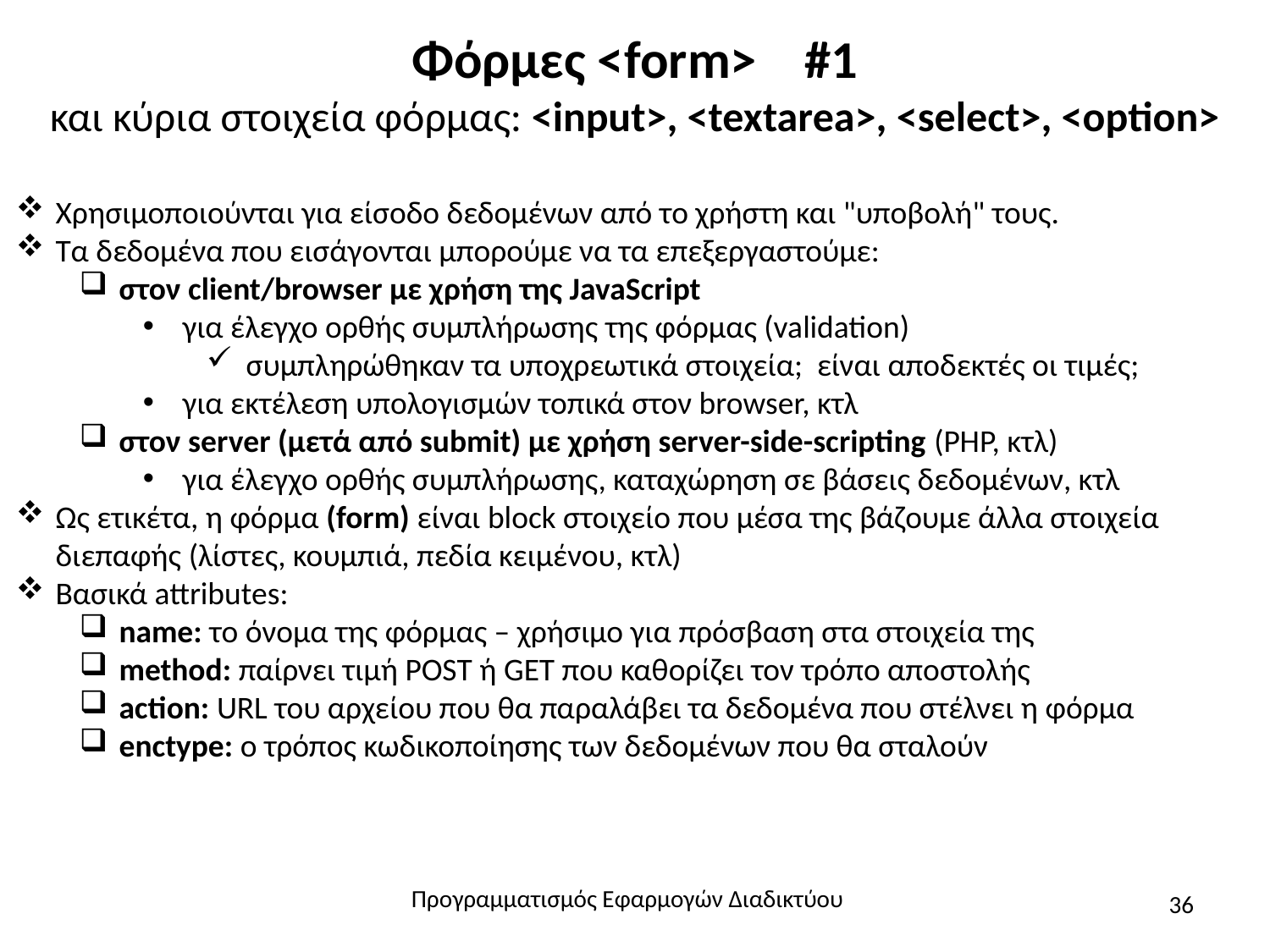

# Φόρμες <form>    #1 και κύρια στοιχεία φόρμας: <input>, <textarea>, <select>, <option>
Χρησιμοποιούνται για είσοδο δεδομένων από το χρήστη και "υποβολή" τους.
Τα δεδομένα που εισάγονται μπορούμε να τα επεξεργαστούμε:
στον client/browser με χρήση της JavaScript
για έλεγχο ορθής συμπλήρωσης της φόρμας (validation)
συμπληρώθηκαν τα υποχρεωτικά στοιχεία;  είναι αποδεκτές οι τιμές;
για εκτέλεση υπολογισμών τοπικά στον browser, κτλ
στον server (μετά από submit) με χρήση server-side-scripting (PHP, κτλ)
για έλεγχο ορθής συμπλήρωσης, καταχώρηση σε βάσεις δεδομένων, κτλ
Ως ετικέτα, η φόρμα (form) είναι block στοιχείο που μέσα της βάζουμε άλλα στοιχεία διεπαφής (λίστες, κουμπιά, πεδία κειμένου, κτλ)
Βασικά attributes:
name: το όνομα της φόρμας – χρήσιμο για πρόσβαση στα στοιχεία της
method: παίρνει τιμή POST ή GET που καθορίζει τον τρόπο αποστολής
action: URL του αρχείου που θα παραλάβει τα δεδομένα που στέλνει η φόρμα
enctype: ο τρόπος κωδικοποίησης των δεδομένων που θα σταλούν
Προγραμματισμός Εφαρμογών Διαδικτύου
36